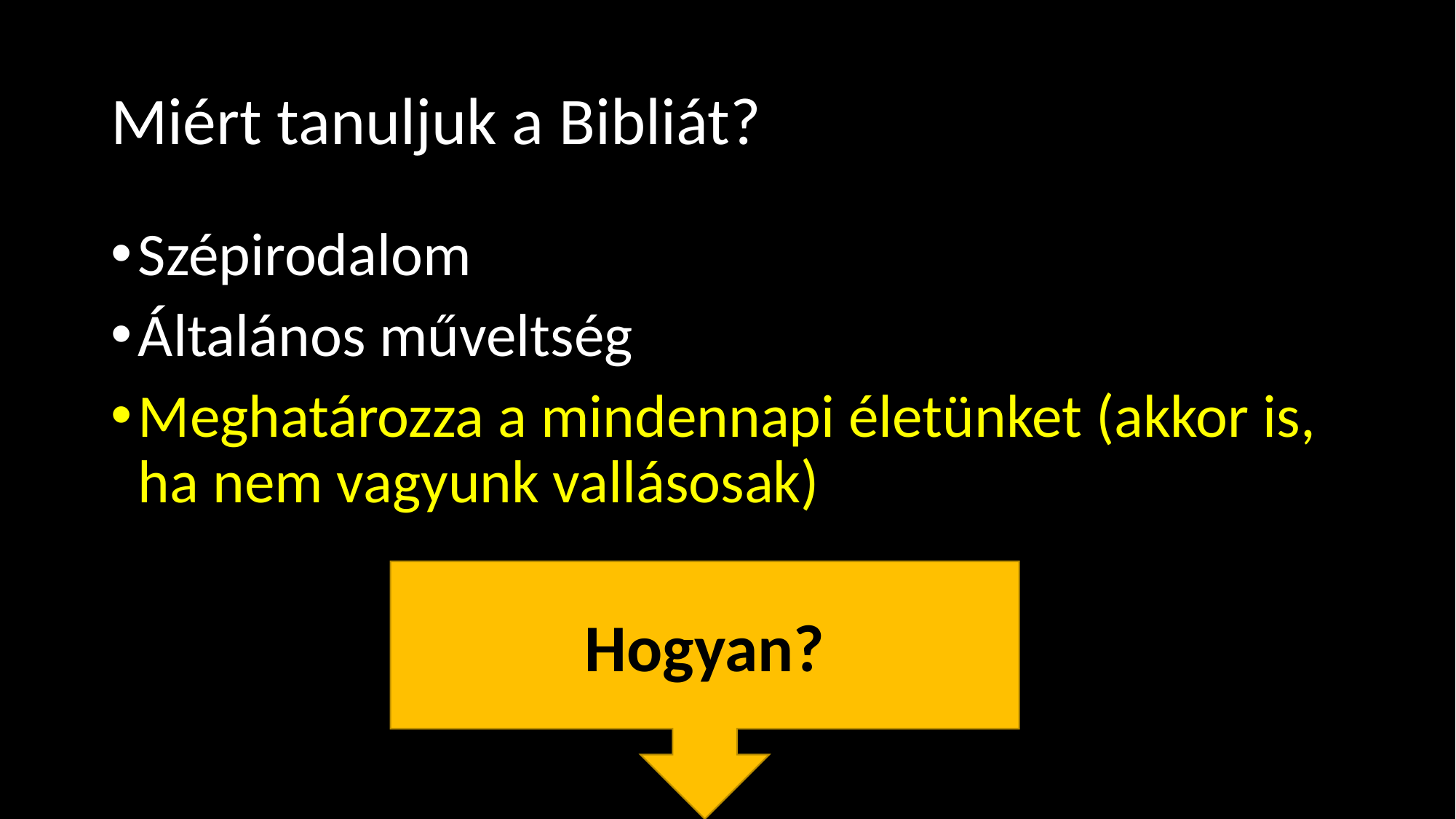

# Miért tanuljuk a Bibliát?
Szépirodalom
Általános műveltség
Meghatározza a mindennapi életünket (akkor is, ha nem vagyunk vallásosak)
Hogyan?